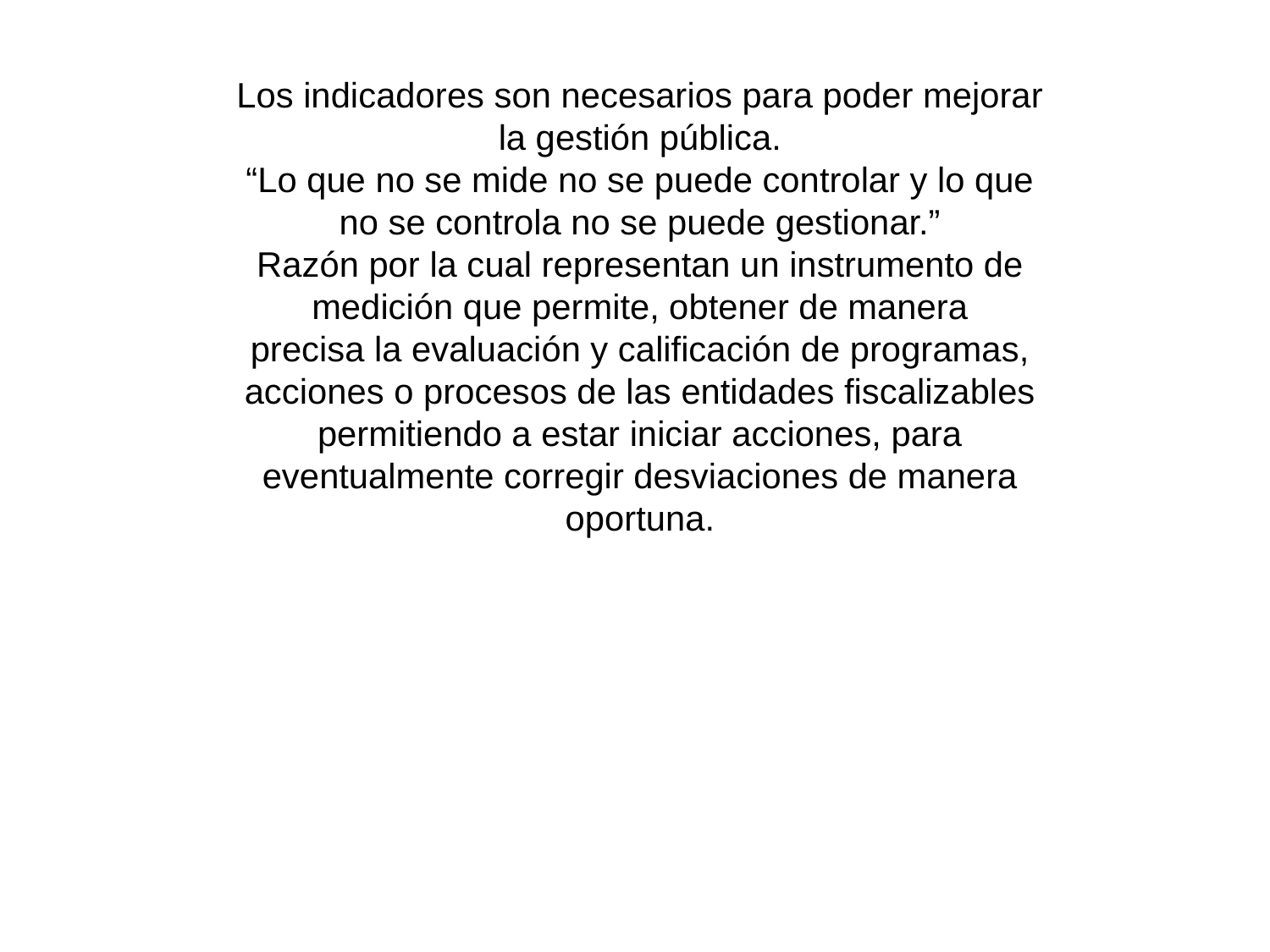

Los indicadores son necesarios para poder mejorar
la gestión pública.
“Lo que no se mide no se puede controlar y lo que
no se controla no se puede gestionar.”
Razón por la cual representan un instrumento de
medición que permite, obtener de manera
precisa la evaluación y calificación de programas,
acciones o procesos de las entidades fiscalizables
permitiendo a estar iniciar acciones, para
eventualmente corregir desviaciones de manera
oportuna.